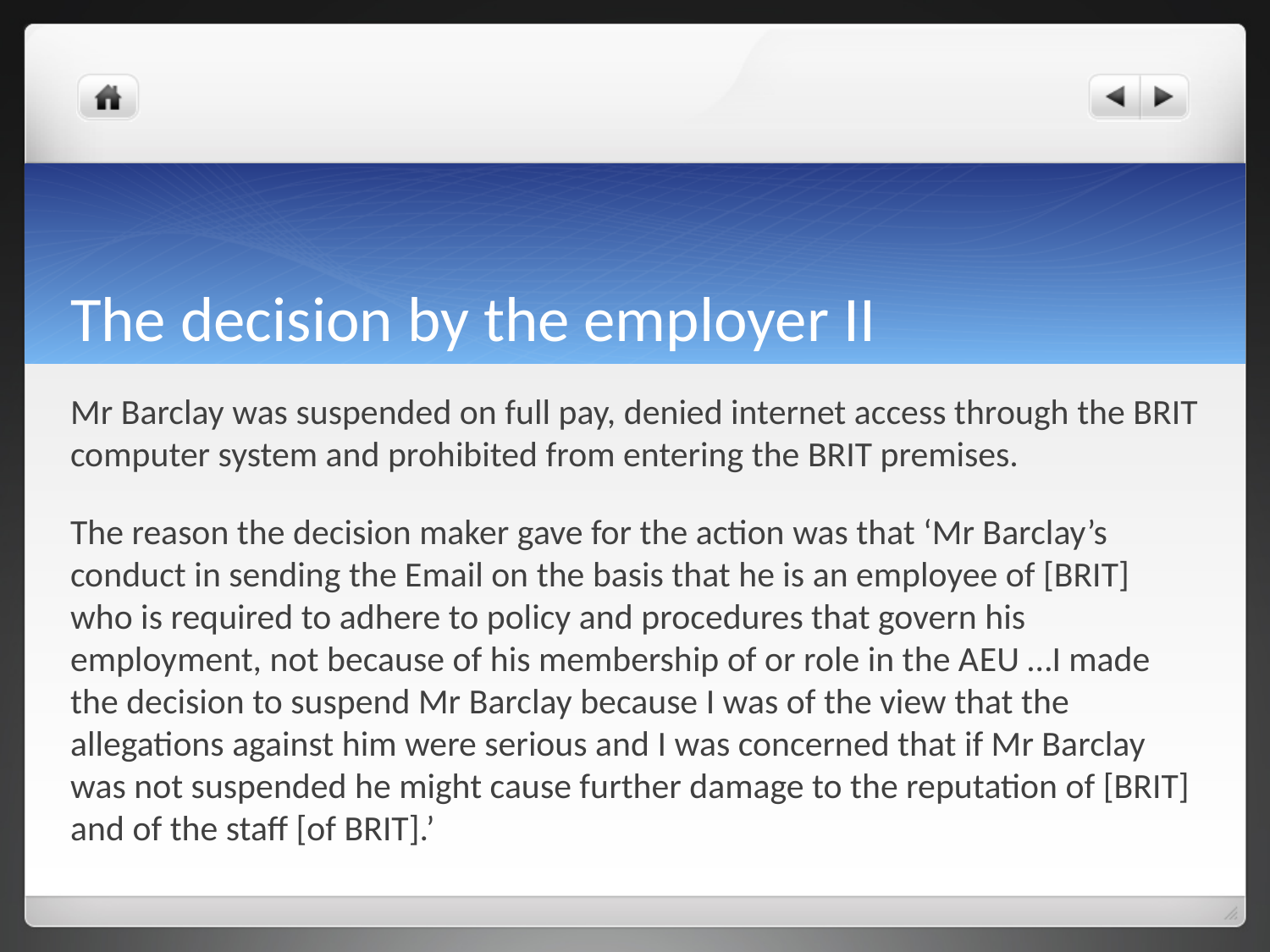

# The decision by the employer II
Mr Barclay was suspended on full pay, denied internet access through the BRIT computer system and prohibited from entering the BRIT premises.
The reason the decision maker gave for the action was that ‘Mr Barclay’s conduct in sending the Email on the basis that he is an employee of [BRIT] who is required to adhere to policy and procedures that govern his employment, not because of his membership of or role in the AEU …I made the decision to suspend Mr Barclay because I was of the view that the allegations against him were serious and I was concerned that if Mr Barclay was not suspended he might cause further damage to the reputation of [BRIT] and of the staff [of BRIT].’